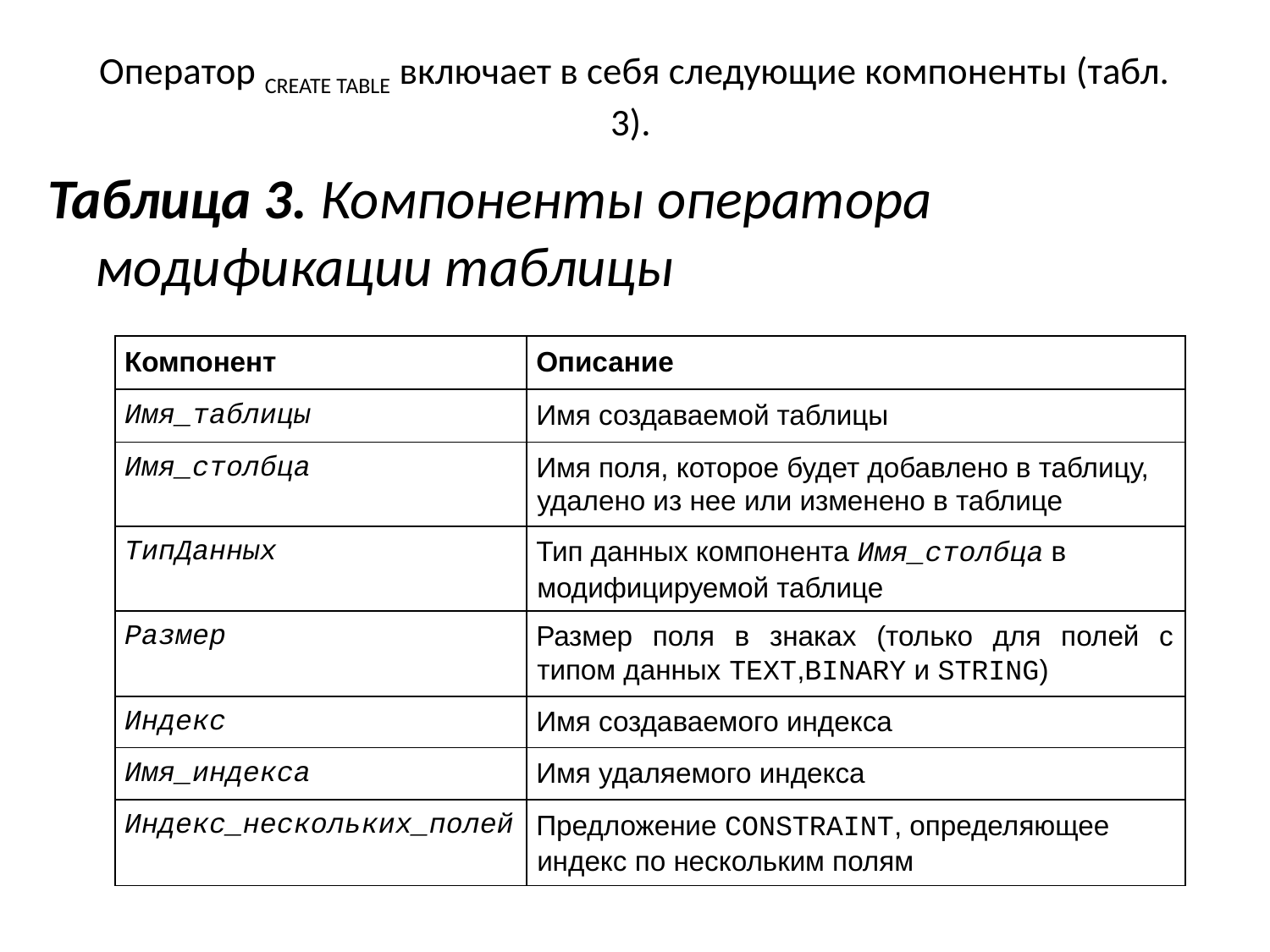

# Оператор CREATE TABLE включает в себя следующие компоненты (табл. 3).
Таблица 3. Компоненты оператора модификации таблицы
| Компонент | Описание |
| --- | --- |
| Имя\_таблицы | Имя создаваемой таблицы |
| Имя\_столбца | Имя поля, которое будет добавлено в таблицу, удалено из нее или изменено в таблице |
| ТипДанных | Тип данных компонента Имя\_столбца в модифицируемой таблице |
| Размер | Размер поля в знаках (только для полей с типом данных TEXT,BINARY и STRING) |
| Индекс | Имя создаваемого индекса |
| Имя\_индекса | Имя удаляемого индекса |
| Индекс\_нескольких\_полей | Предложение CONSTRAINT, определяющее индекс по нескольким полям |